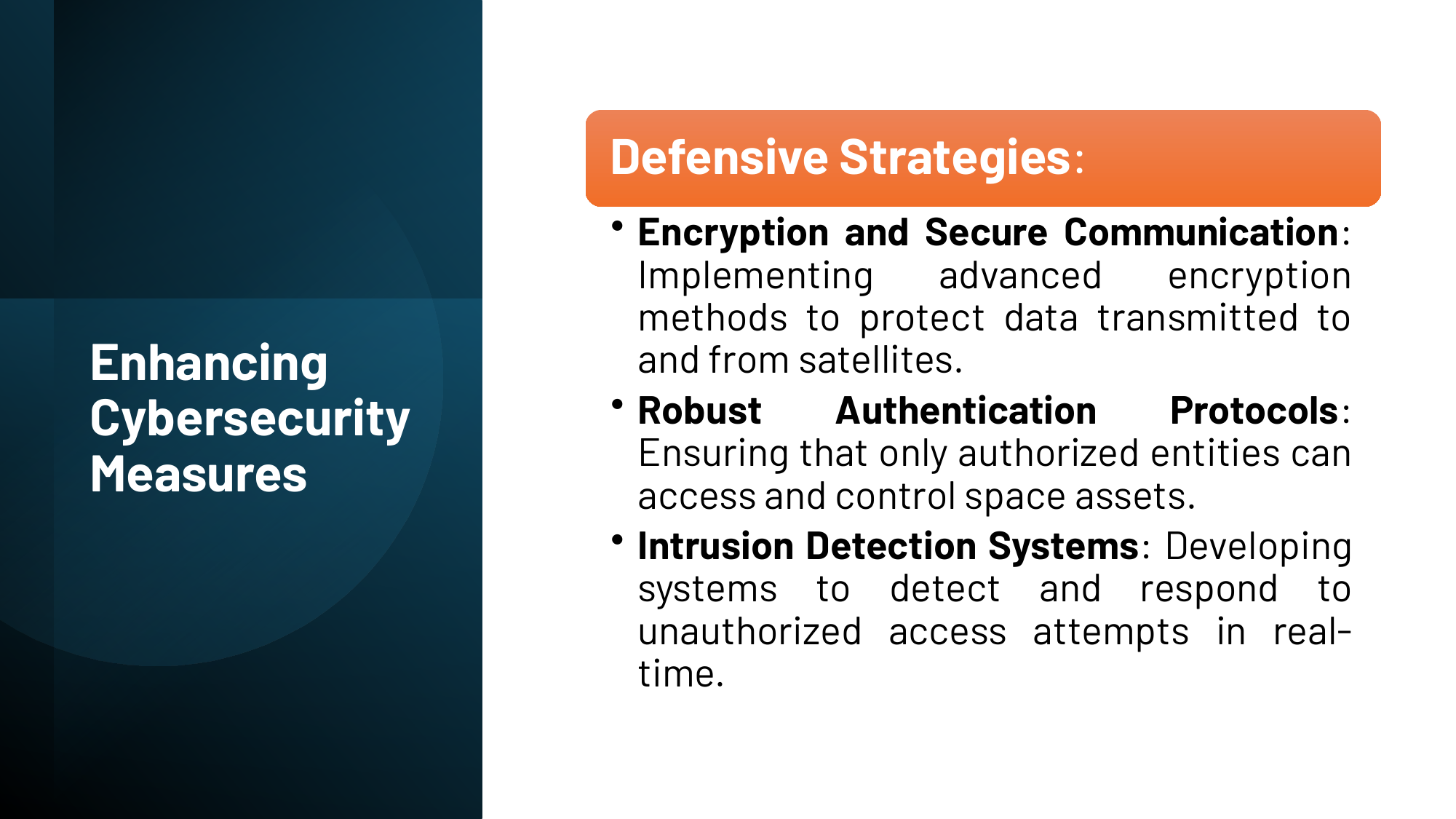

Defensive Strategies:
Encryption and Secure Communication: Implementing advanced encryption methods to protect data transmitted to and from satellites.
Robust Authentication Protocols: Ensuring that only authorized entities can access and control space assets.
Intrusion Detection Systems: Developing systems to detect and respond to unauthorized access attempts in real-time.

# Enhancing Cybersecurity Measures